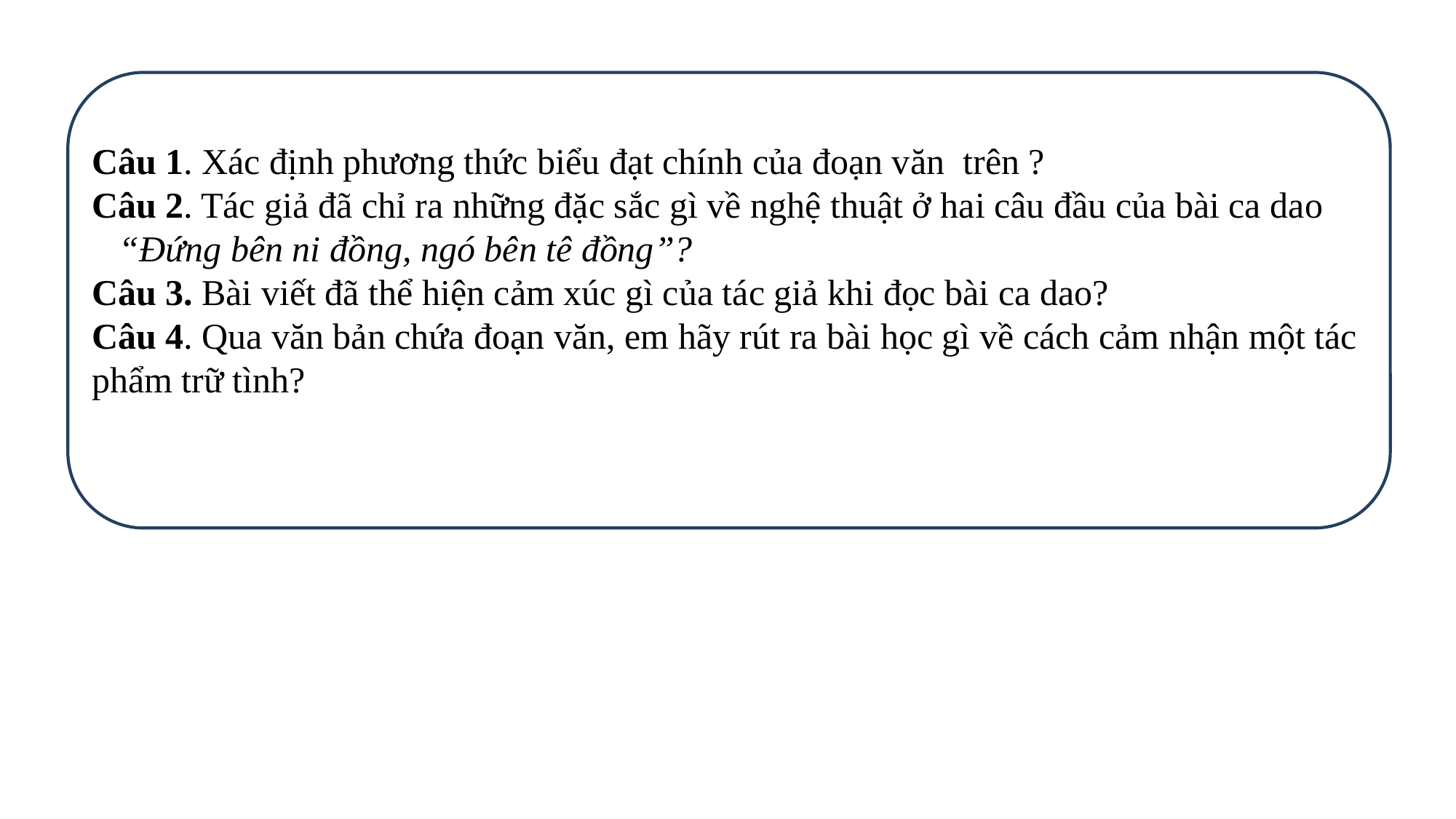

Câu 1. Xác định phương thức biểu đạt chính của đoạn văn  trên ?
Câu 2. Tác giả đã chỉ ra những đặc sắc gì về nghệ thuật ở hai câu đầu của bài ca dao           “Đứng bên ni đồng, ngó bên tê đồng”?
Câu 3. Bài viết đã thể hiện cảm xúc gì của tác giả khi đọc bài ca dao?
Câu 4. Qua văn bản chứa đoạn văn, em hãy rút ra bài học gì về cách cảm nhận một tác phẩm trữ tình?